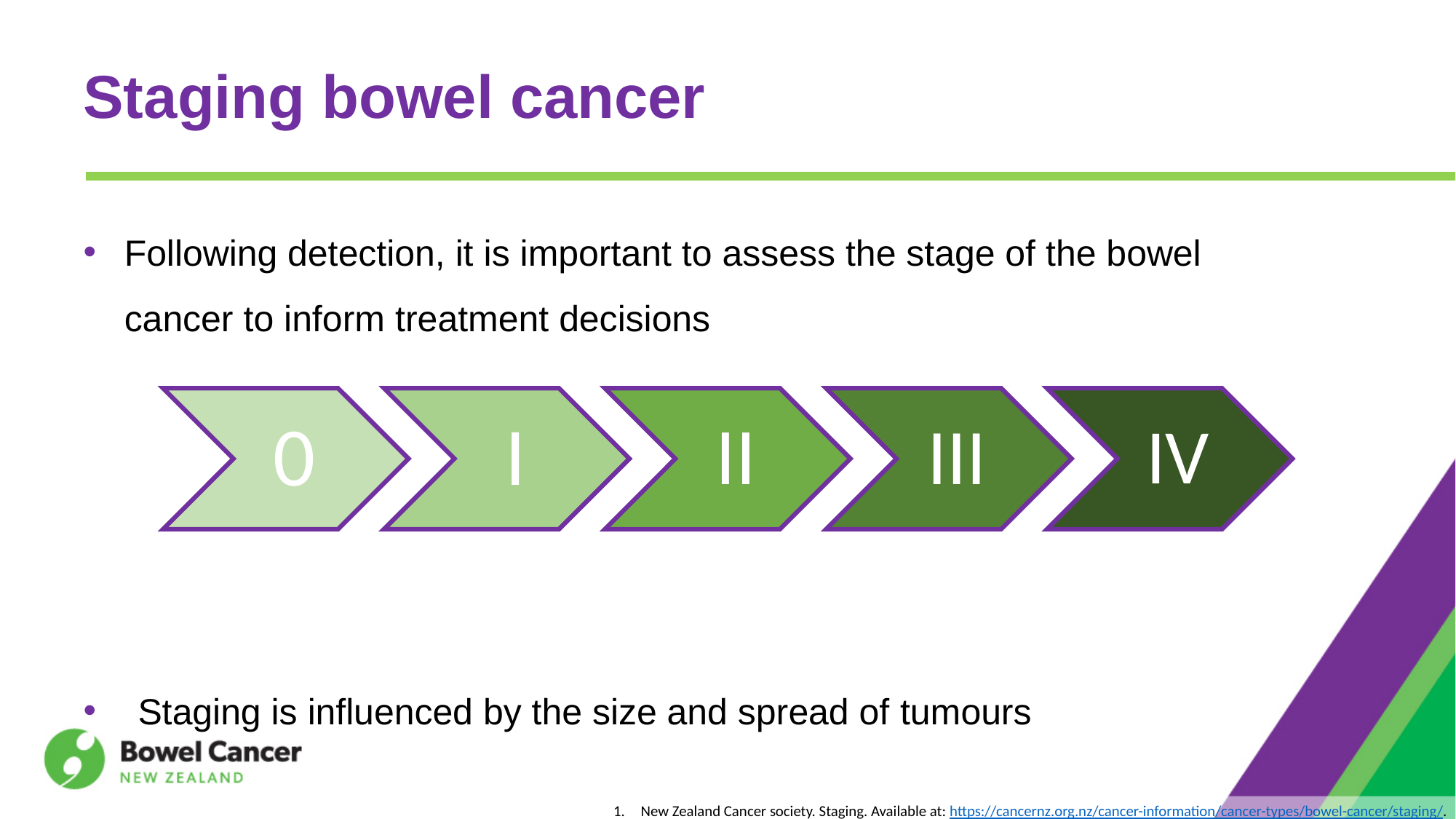

Staging bowel cancer
Following detection, it is important to assess the stage of the bowel cancer to inform treatment decisions

Staging is influenced by the size and spread of tumours
0
I
II
III
IV
New Zealand Cancer society. Staging. Available at: https://cancernz.org.nz/cancer-information/cancer-types/bowel-cancer/staging/.